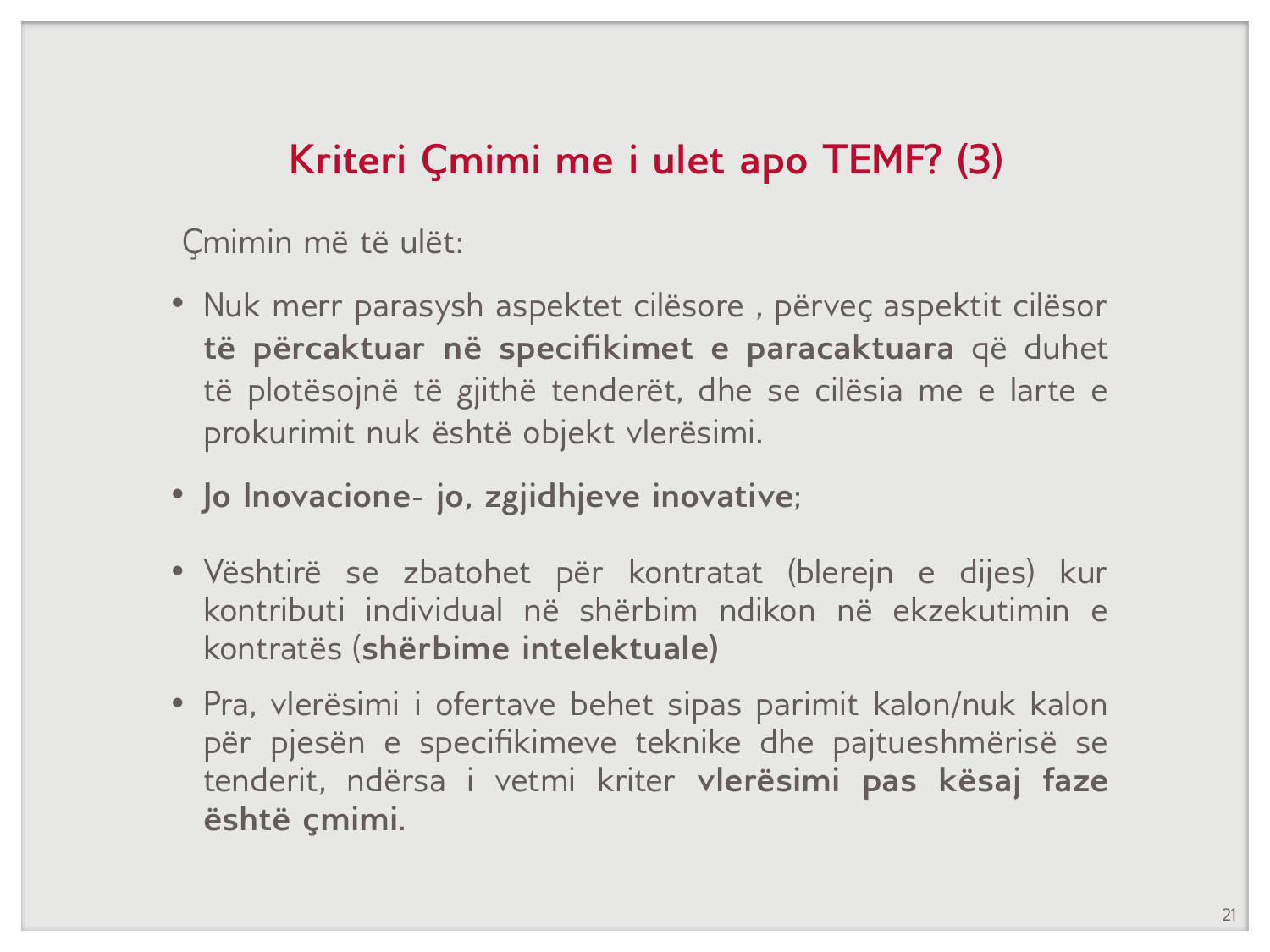

# Kriteri Çmimi me i ulet apo TEMF? (3)
 Çmimin më të ulët:
Nuk merr parasysh aspektet cilësore , përveç aspektit cilësor të përcaktuar në specifikimet e paracaktuara që duhet të plotësojnë të gjithë tenderët, dhe se cilësia me e larte e prokurimit nuk është objekt vlerësimi.
Jo Inovacione- jo, zgjidhjeve inovative;
Vështirë se zbatohet për kontratat (blerejn e dijes) kur kontributi individual në shërbim ndikon në ekzekutimin e kontratës (shërbime intelektuale)
Pra, vlerësimi i ofertave behet sipas parimit kalon/nuk kalon për pjesën e specifikimeve teknike dhe pajtueshmërisë se tenderit, ndërsa i vetmi kriter vlerësimi pas kësaj faze është çmimi.

21